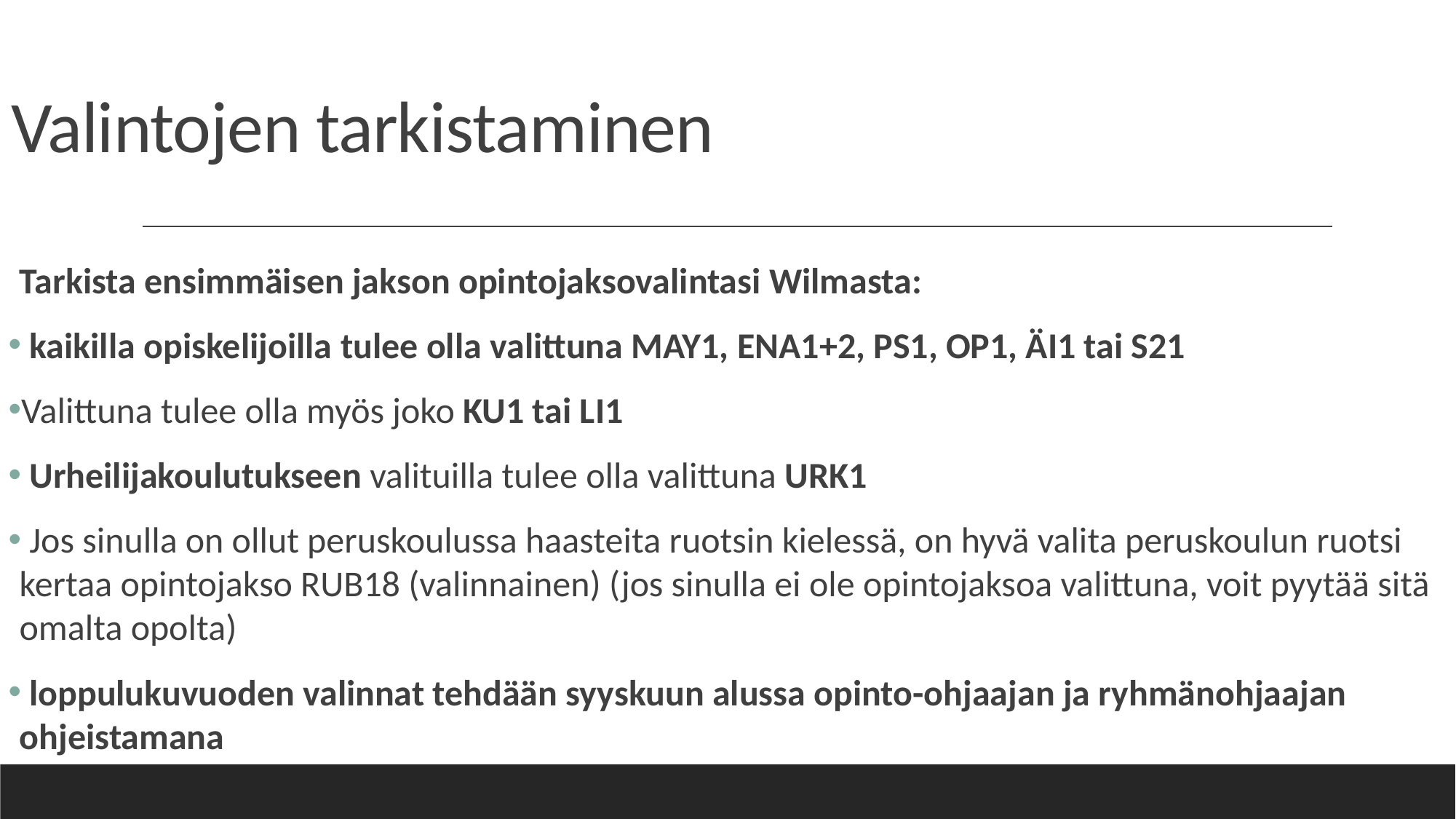

# Valintojen tarkistaminen
Tarkista ensimmäisen jakson opintojaksovalintasi Wilmasta:
 kaikilla opiskelijoilla tulee olla valittuna MAY1, ENA1+2, PS1, OP1, ÄI1 tai S21
Valittuna tulee olla myös joko KU1 tai LI1
 Urheilijakoulutukseen valituilla tulee olla valittuna URK1
 Jos sinulla on ollut peruskoulussa haasteita ruotsin kielessä, on hyvä valita peruskoulun ruotsi kertaa opintojakso RUB18 (valinnainen) (jos sinulla ei ole opintojaksoa valittuna, voit pyytää sitä omalta opolta)
 loppulukuvuoden valinnat tehdään syyskuun alussa opinto-ohjaajan ja ryhmänohjaajan ohjeistamana